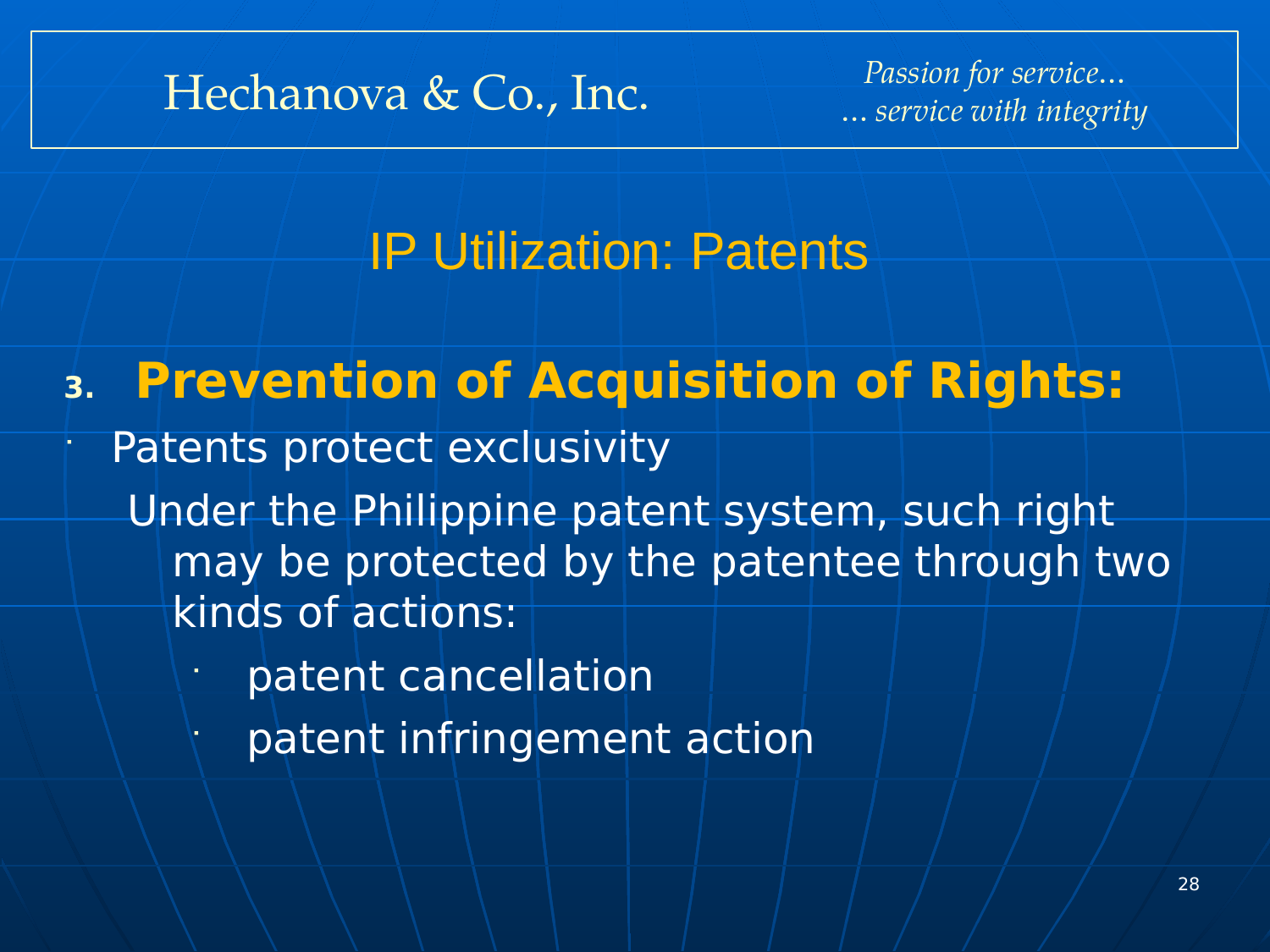

# Hechanova & Co., Inc.
Passion for service…
… service with integrity
IP Utilization: Patents
Prevention of Acquisition of Rights:
Patents protect exclusivity
Under the Philippine patent system, such right may be protected by the patentee through two kinds of actions:
 patent cancellation
 patent infringement action

28